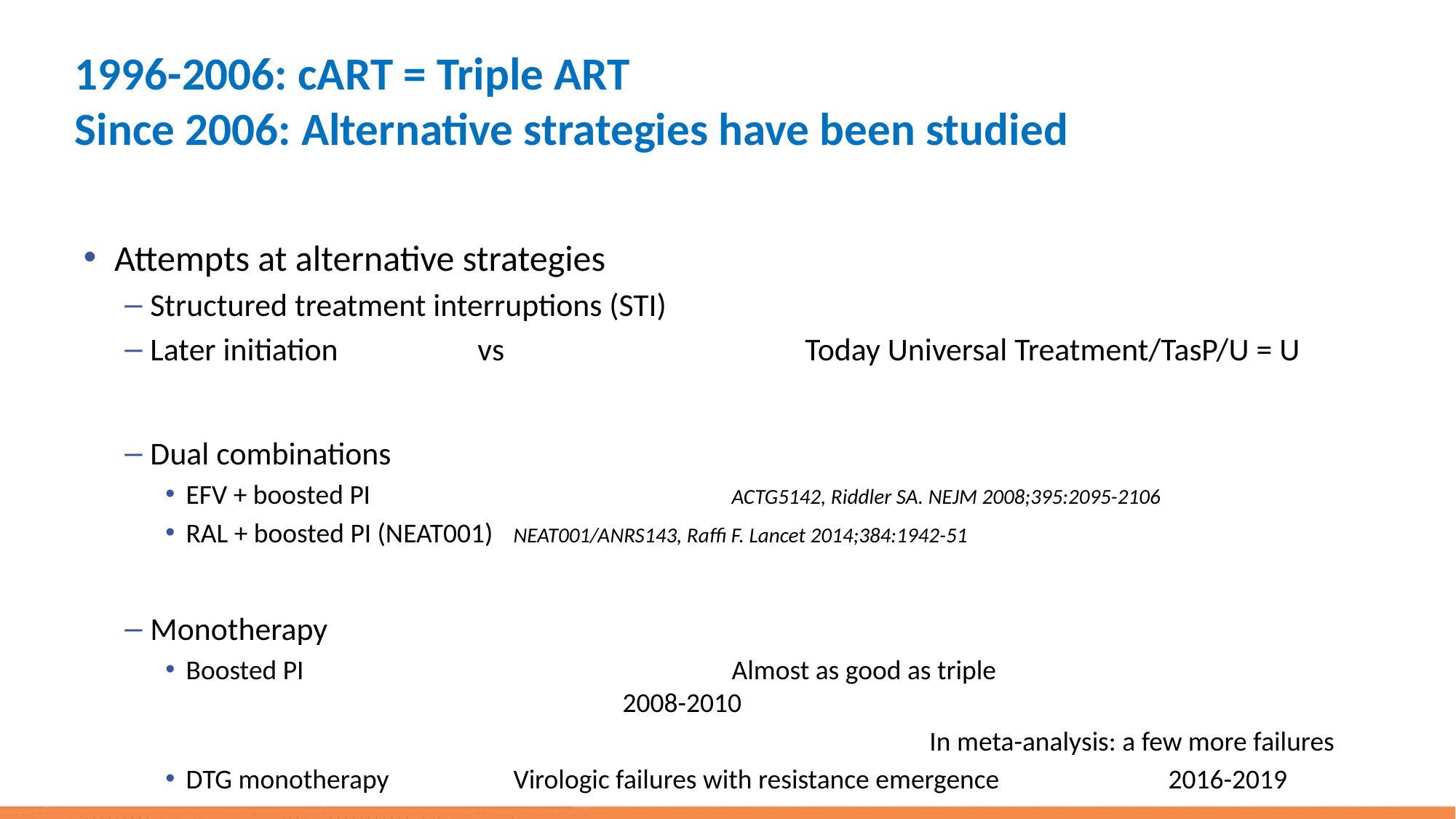

# 1996-2006: cART = Triple ART Since 2006: Alternative strategies have been studied
Attempts at alternative strategies
Structured treatment interruptions (STI)
Later initiation		vs 			Today Universal Treatment/TasP/U = U

Dual combinations
EFV + boosted PI				ACTG5142, Riddler SA. NEJM 2008;395:2095-2106
RAL + boosted PI (NEAT001)	NEAT001/ANRS143, Raffi F. Lancet 2014;384:1942-51

Monotherapy
Boosted PI				Almost as good as triple							2008-2010
							In meta-analysis: a few more failures
DTG monotherapy		Virologic failures with resistance emergence		2016-2019